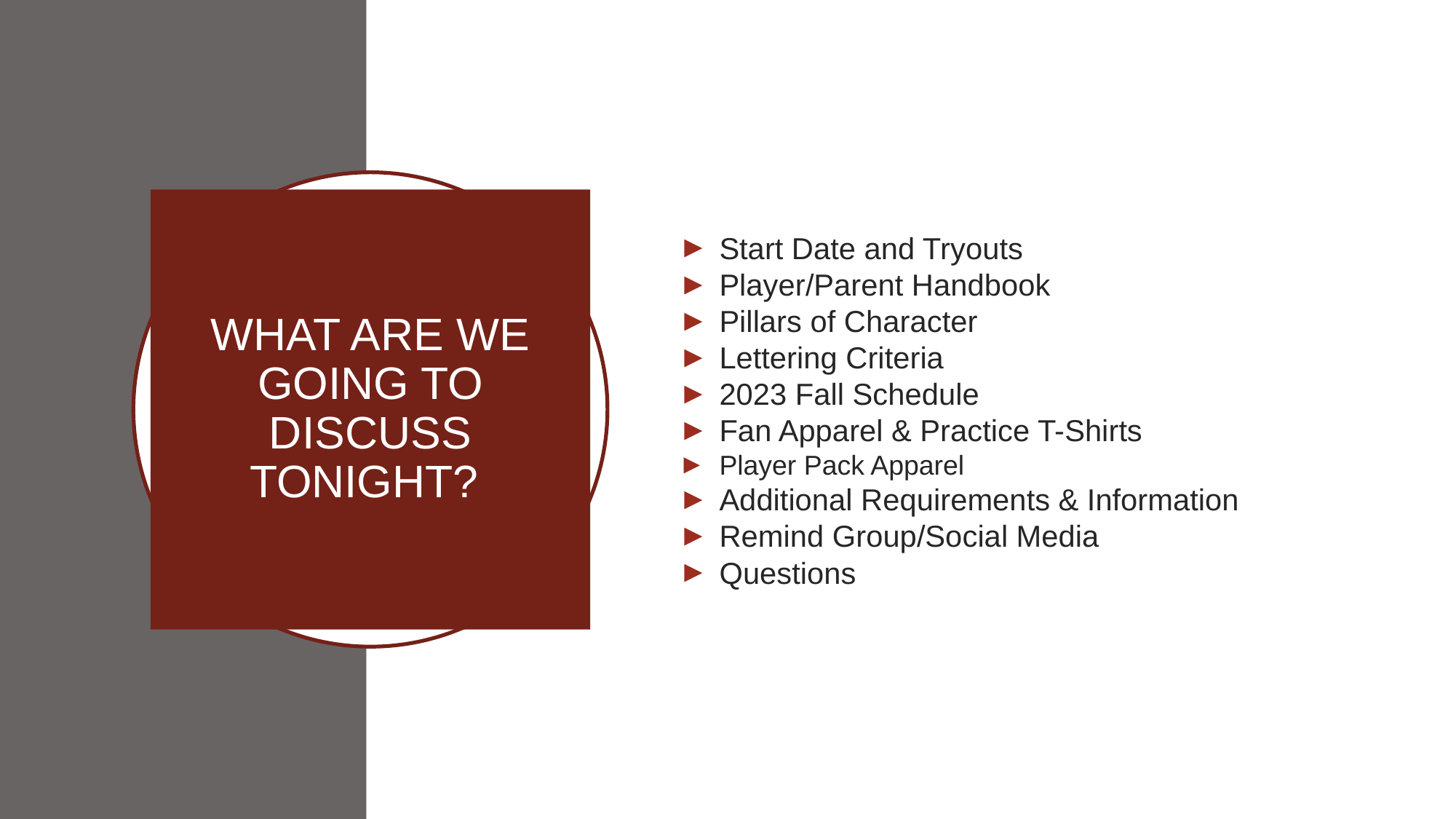

Start Date and Tryouts
Player/Parent Handbook
Pillars of Character
Lettering Criteria
2023 Fall Schedule
Fan Apparel & Practice T-Shirts
Player Pack Apparel
Additional Requirements & Information
Remind Group/Social Media
Questions

# WHAT ARE WE GOING TO DISCUSS TONIGHT?